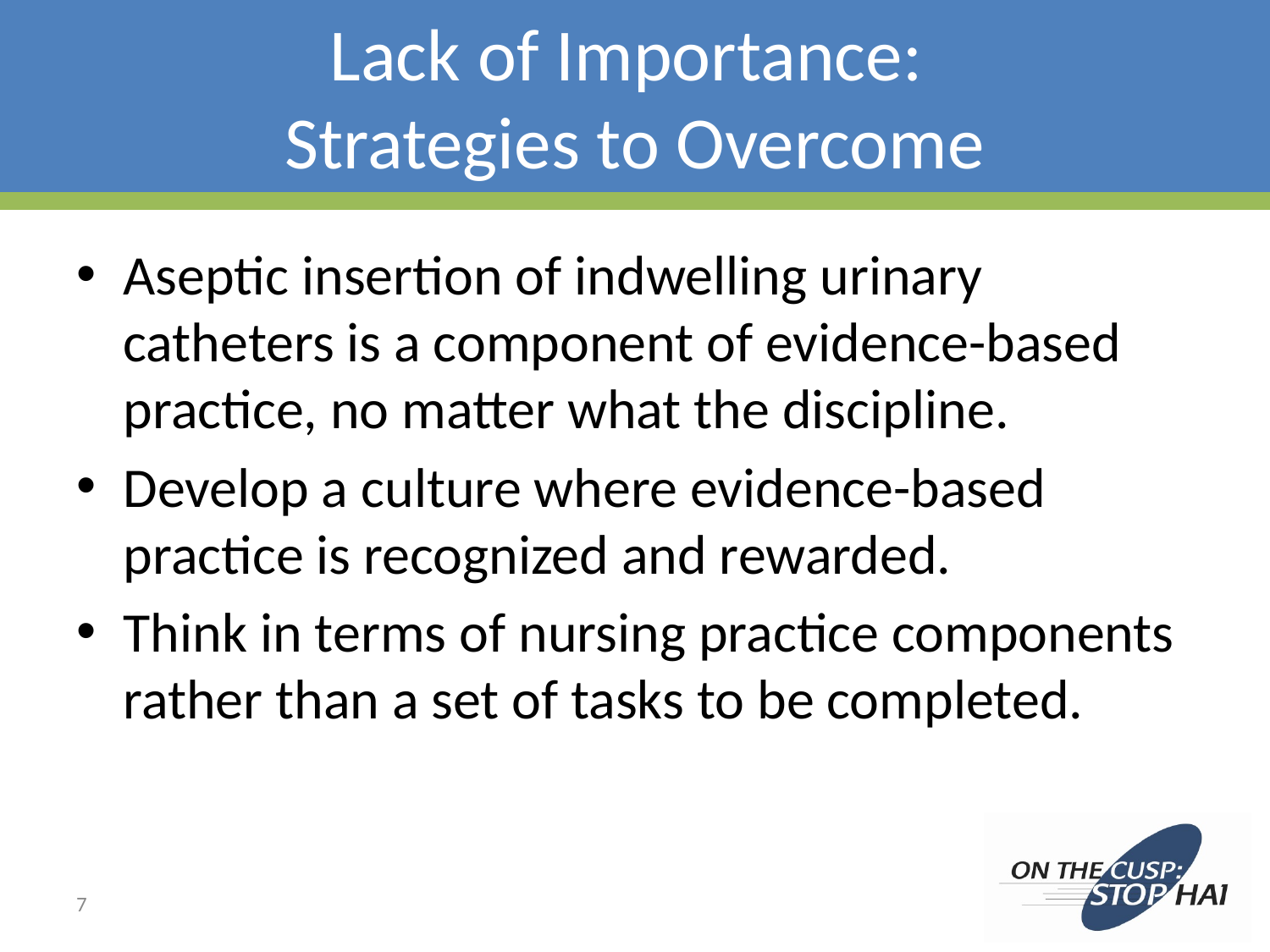

# Lack of Importance: Strategies to Overcome
Aseptic insertion of indwelling urinary catheters is a component of evidence-based practice, no matter what the discipline.
Develop a culture where evidence-based practice is recognized and rewarded.
Think in terms of nursing practice components rather than a set of tasks to be completed.
7